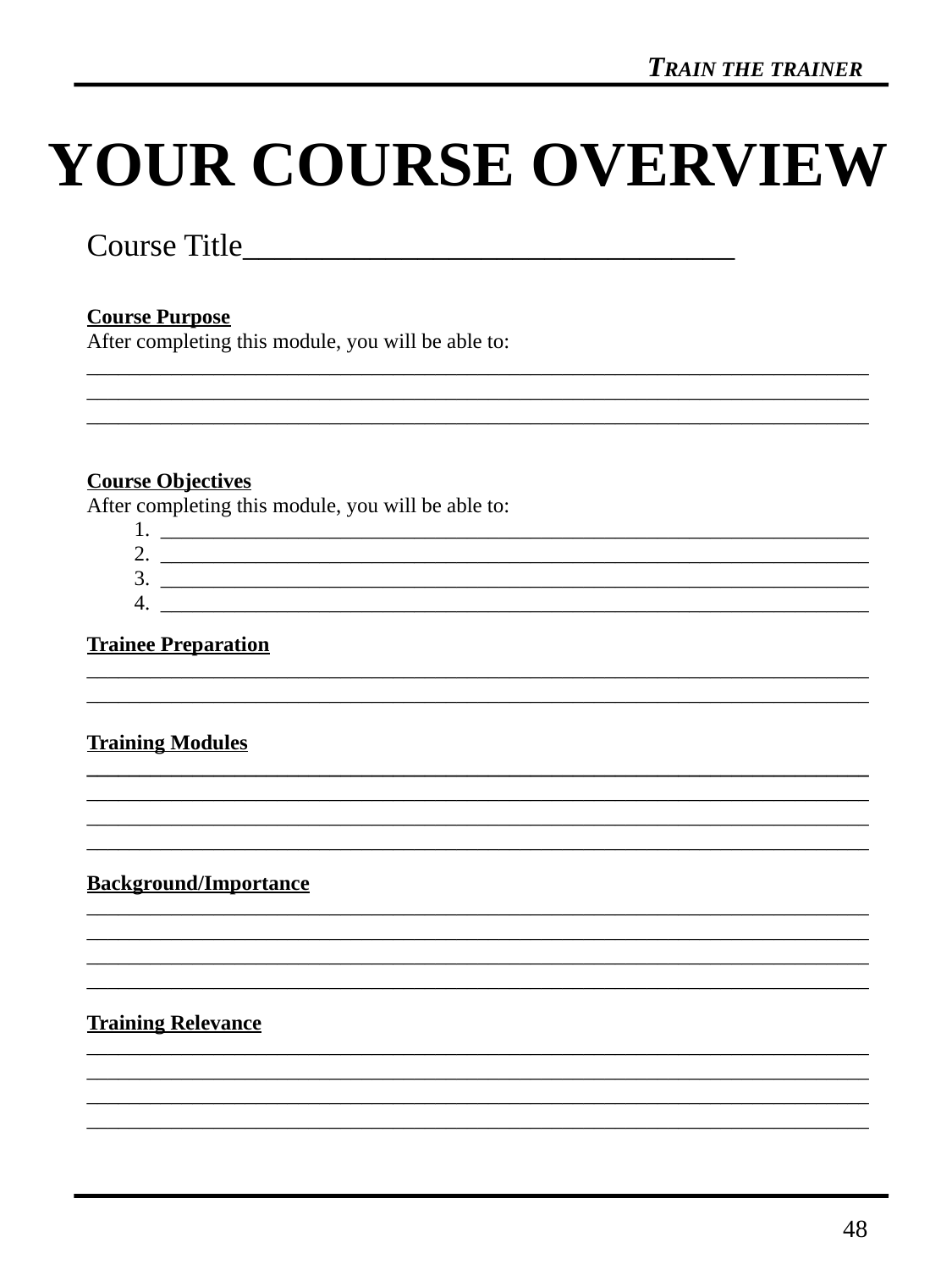

# YOUR COURSE OVERVIEW
Course Title_______________________________

Course Purpose
After completing this module, you will be able to:
__________________________________________________________________________
__________________________________________________________________________
__________________________________________________________________________

Course Objectives
After completing this module, you will be able to:
	1.  ___________________________________________________________________
	2.  ___________________________________________________________________
	3.  ___________________________________________________________________
	4.  ___________________________________________________________________

Trainee Preparation
__________________________________________________________________________
__________________________________________________________________________

Training Modules
__________________________________________________________________________
__________________________________________________________________________
__________________________________________________________________________
__________________________________________________________________________

Background/Importance
__________________________________________________________________________
__________________________________________________________________________
__________________________________________________________________________
__________________________________________________________________________

Training Relevance
__________________________________________________________________________
__________________________________________________________________________
__________________________________________________________________________
__________________________________________________________________________

48